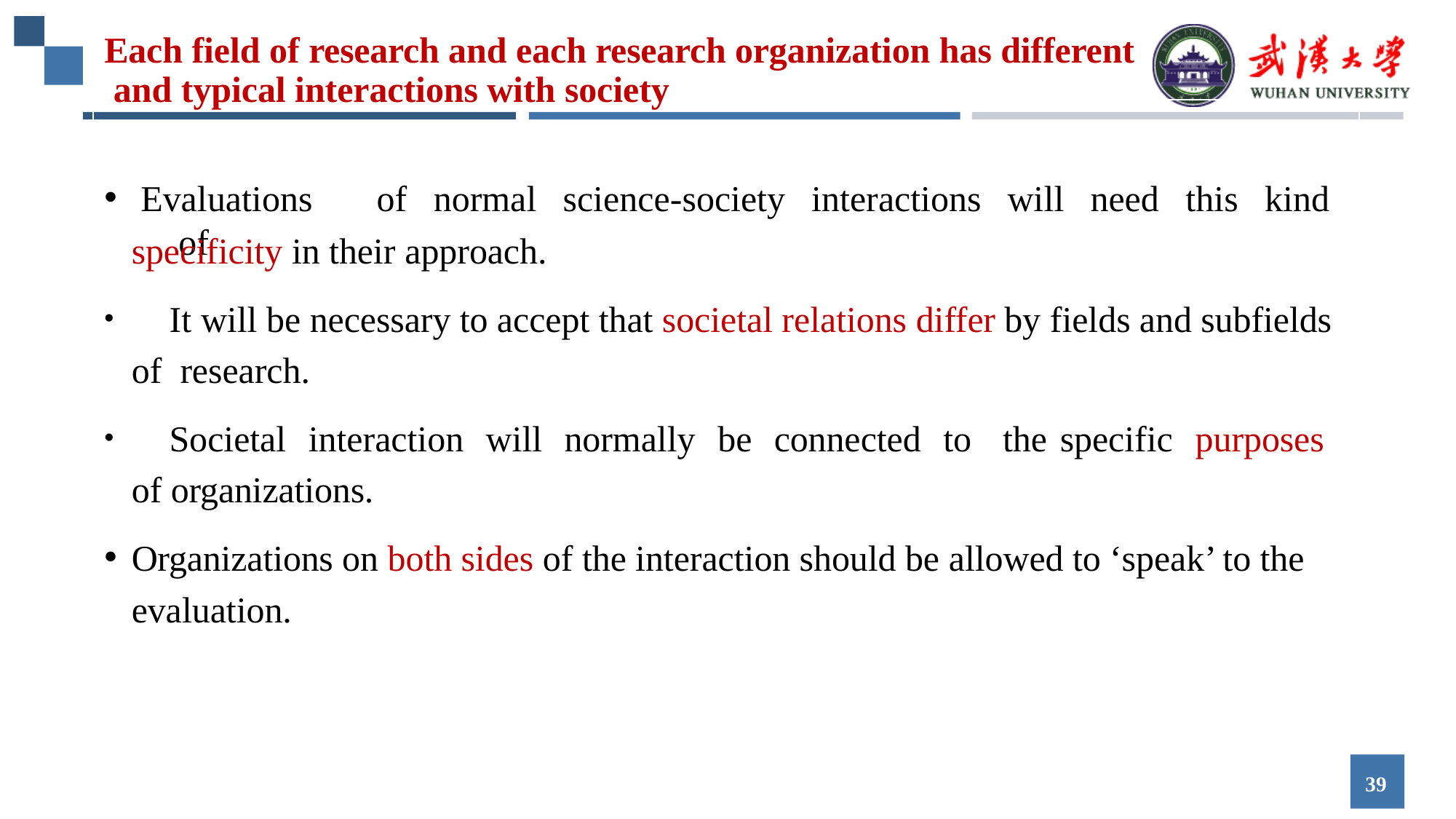

Each field of research and each research organization has different  and typical interactions with society

Evaluations	of	normal	science-society	interactions	will	need	this	kind	of
specificity in their approach.
	It will be necessary to accept that societal relations differ by fields and subfields of  research.
	Societal	interaction	will	normally	be	connected	to 	 the	specific	purposes	of organizations.
Organizations on both sides of the interaction should be allowed to ‘speak’ to the  evaluation.
39